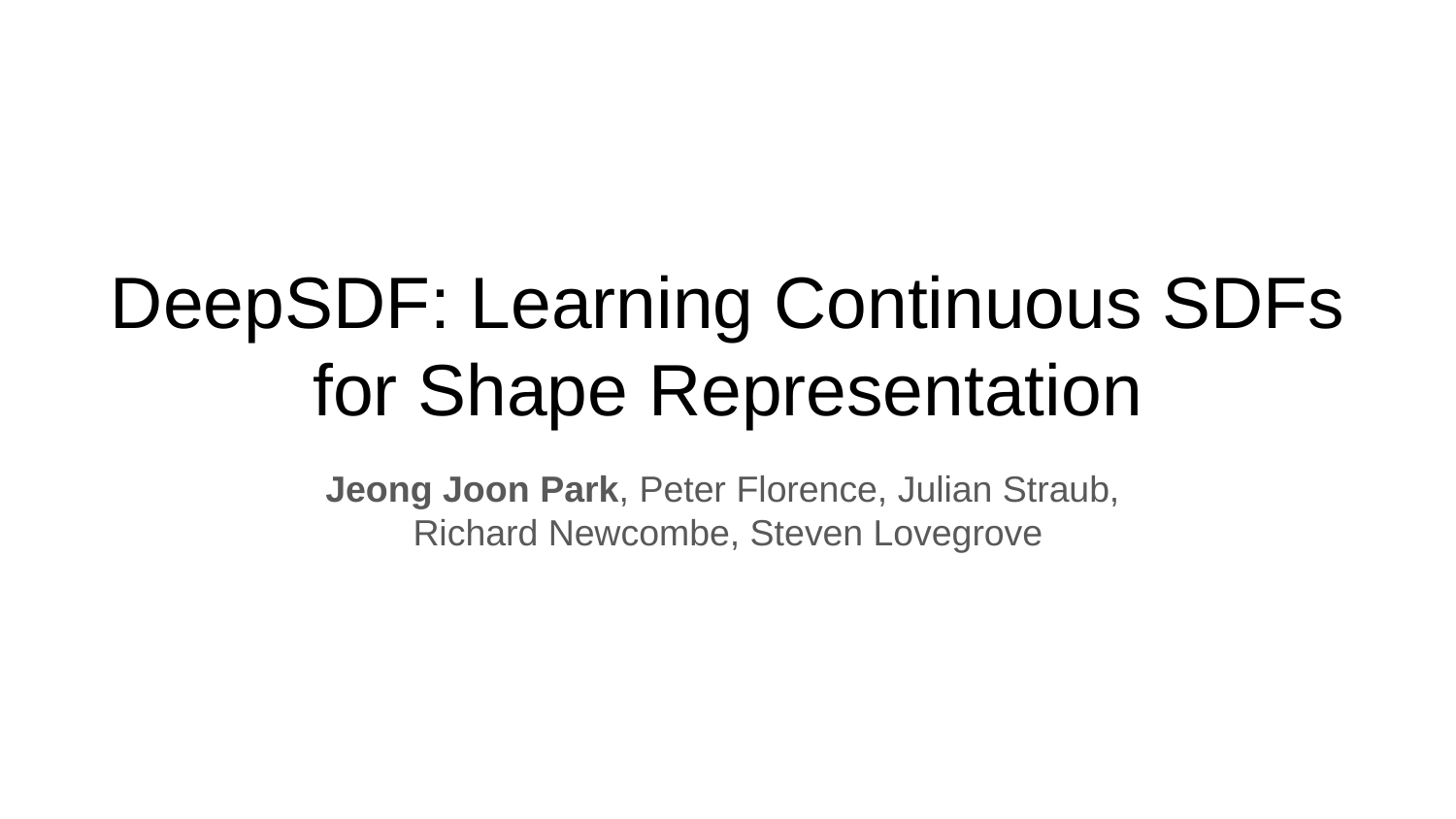

# DeepSDF: Learning Continuous SDFs for Shape Representation
Jeong Joon Park, Peter Florence, Julian Straub,
Richard Newcombe, Steven Lovegrove